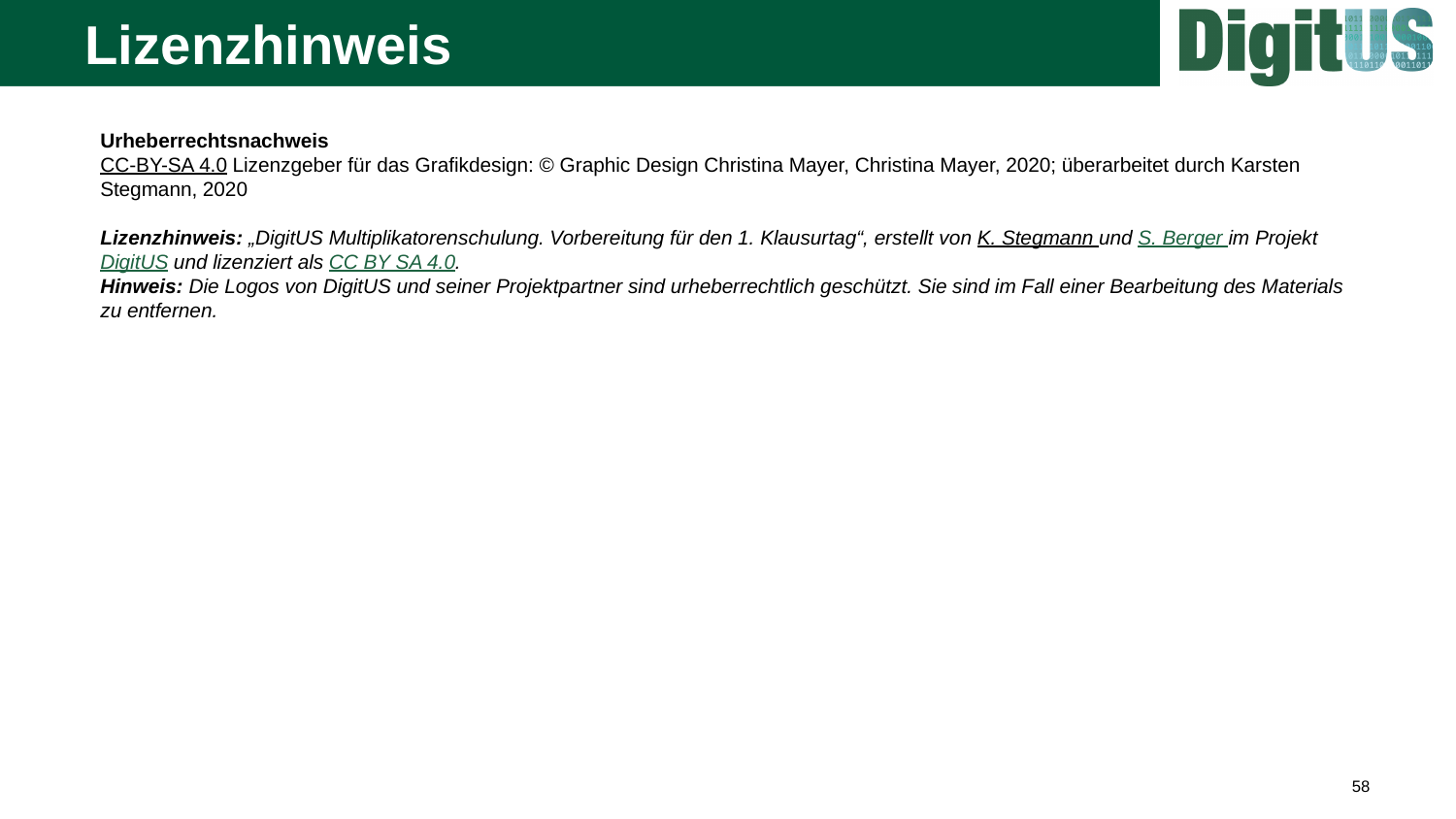

# Lizenzhinweis
Urheberrechtsnachweis
CC-BY-SA 4.0 Lizenzgeber für das Grafikdesign: © Graphic Design Christina Mayer, Christina Mayer, 2020; überarbeitet durch Karsten Stegmann, 2020

Lizenzhinweis: „DigitUS Multiplikatorenschulung. Vorbereitung für den 1. Klausurtag“, erstellt von K. Stegmann und S. Berger im Projekt DigitUS und lizenziert als CC BY SA 4.0.
Hinweis: Die Logos von DigitUS und seiner Projektpartner sind urheberrechtlich geschützt. Sie sind im Fall einer Bearbeitung des Materials zu entfernen.

58